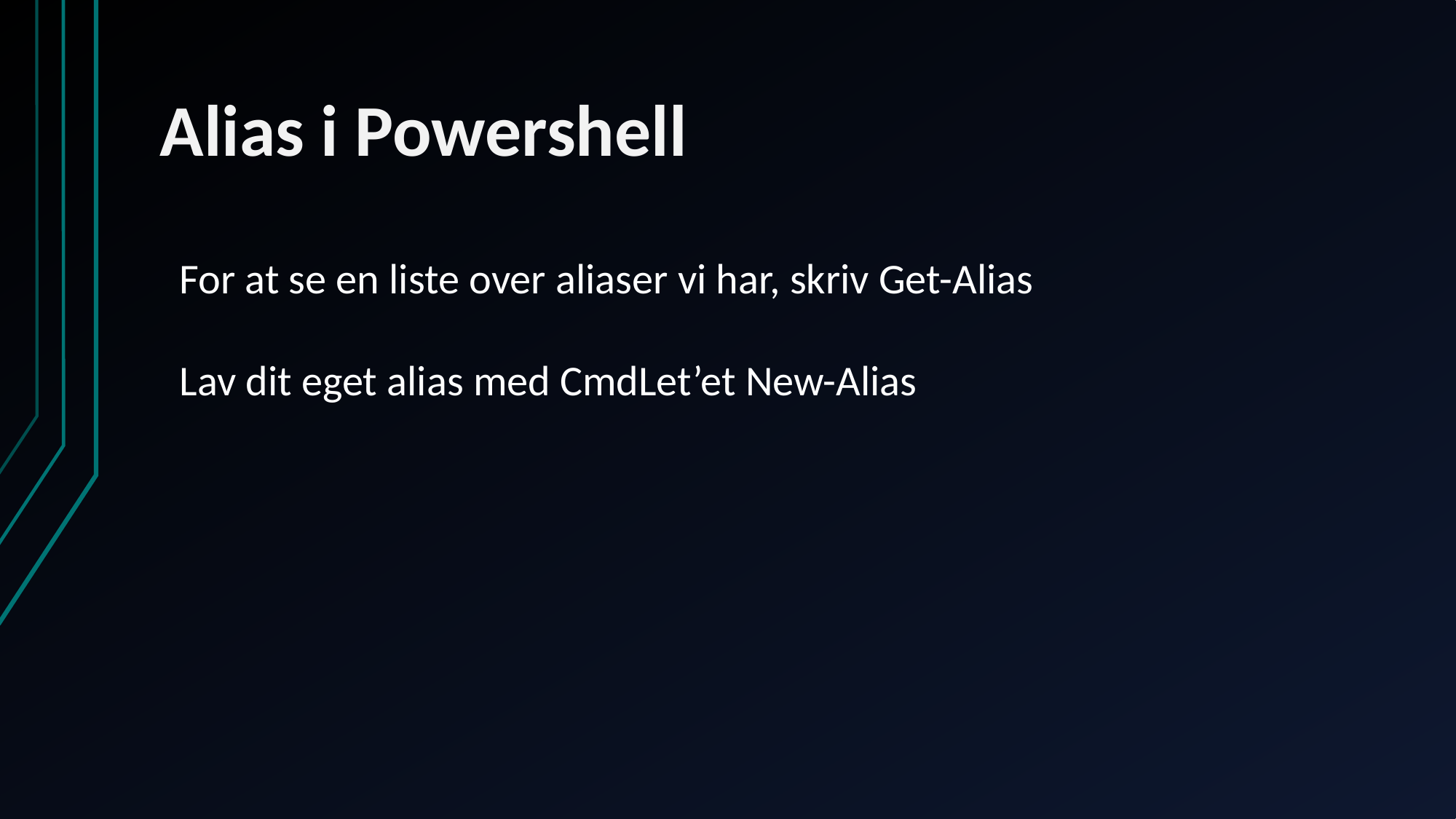

# Alias i Powershell
For at se en liste over aliaser vi har, skriv Get-Alias

Lav dit eget alias med CmdLet’et New-Alias